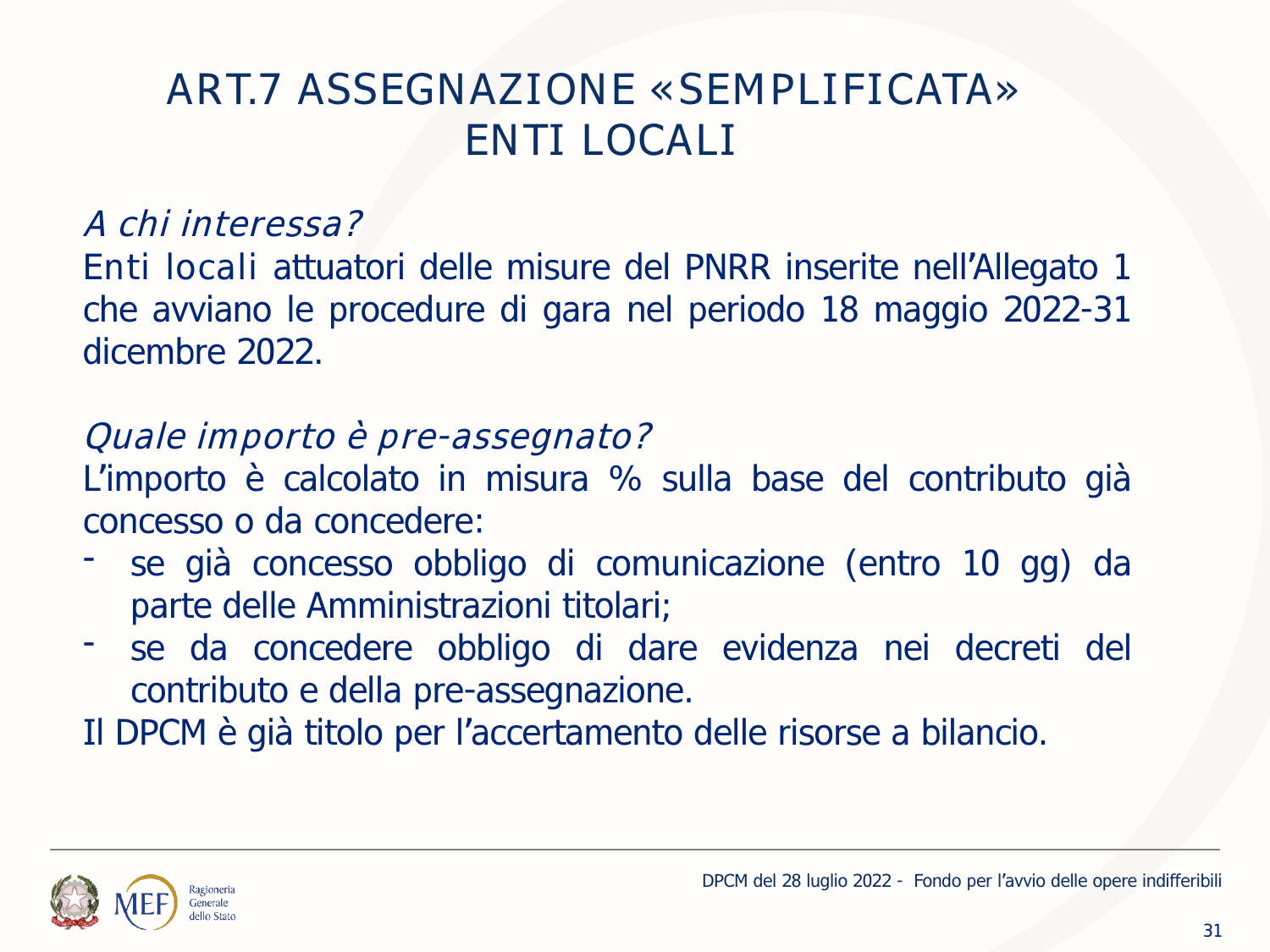

# ART.7 ASSEGNAZIONE «SEMPLIFICATA» ENTI LOCALI
A chi interessa?
Enti locali attuatori delle misure del PNRR inserite nell’Allegato 1 che avviano le procedure di gara nel periodo 18 maggio 2022-31 dicembre 2022.

Quale importo è pre-assegnato?
L’importo è calcolato in misura % sulla base del contributo già concesso o da concedere:
se già concesso obbligo di comunicazione (entro 10 gg) da parte delle Amministrazioni titolari;
se da concedere obbligo di dare evidenza nei decreti del contributo e della pre-assegnazione.
Il DPCM è già titolo per l’accertamento delle risorse a bilancio.
DPCM del 28 luglio 2022 -  Fondo per l’avvio delle opere indifferibili
31